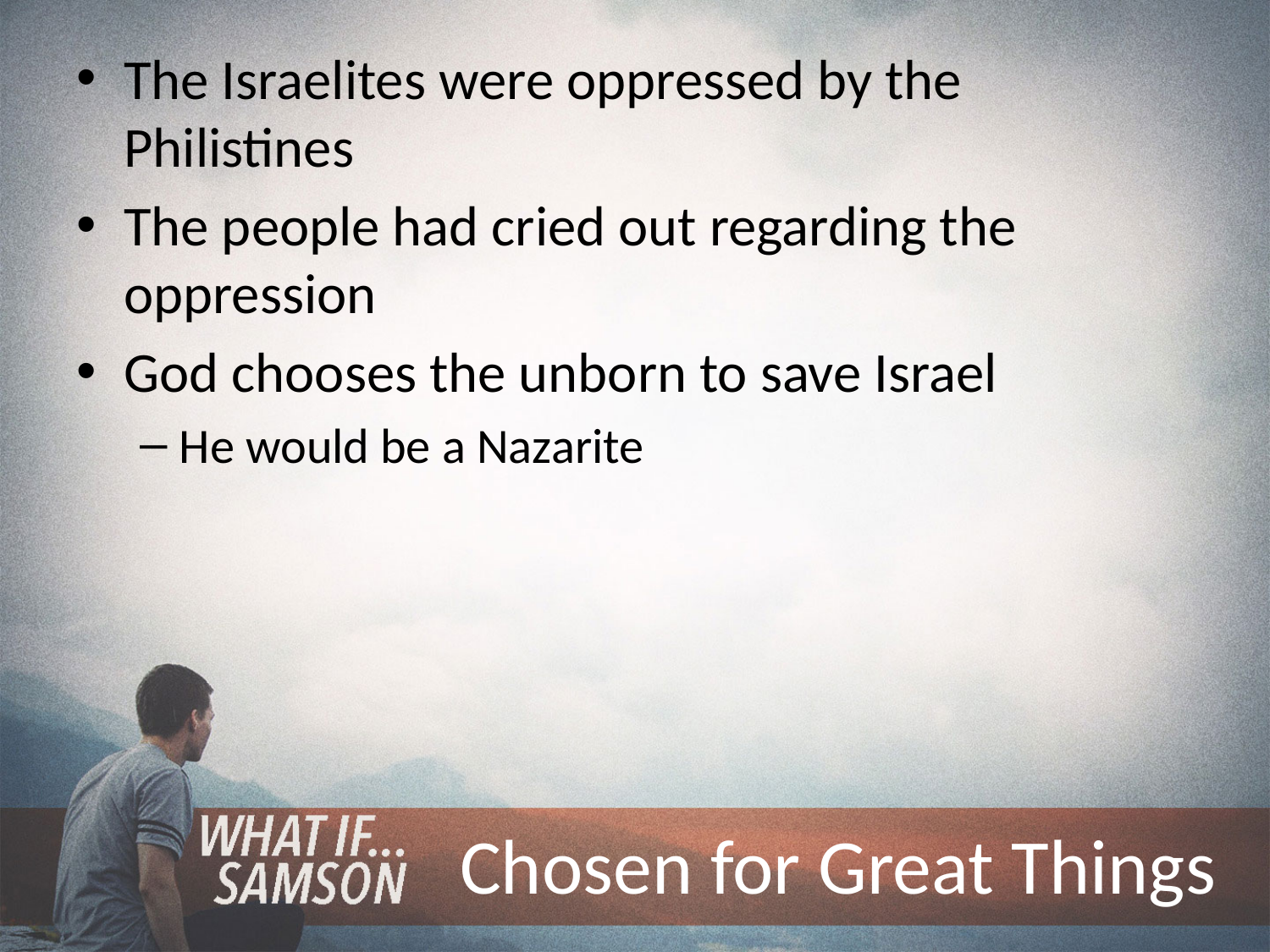

The Israelites were oppressed by the Philistines
The people had cried out regarding the oppression
God chooses the unborn to save Israel
He would be a Nazarite

# Chosen for Great Things